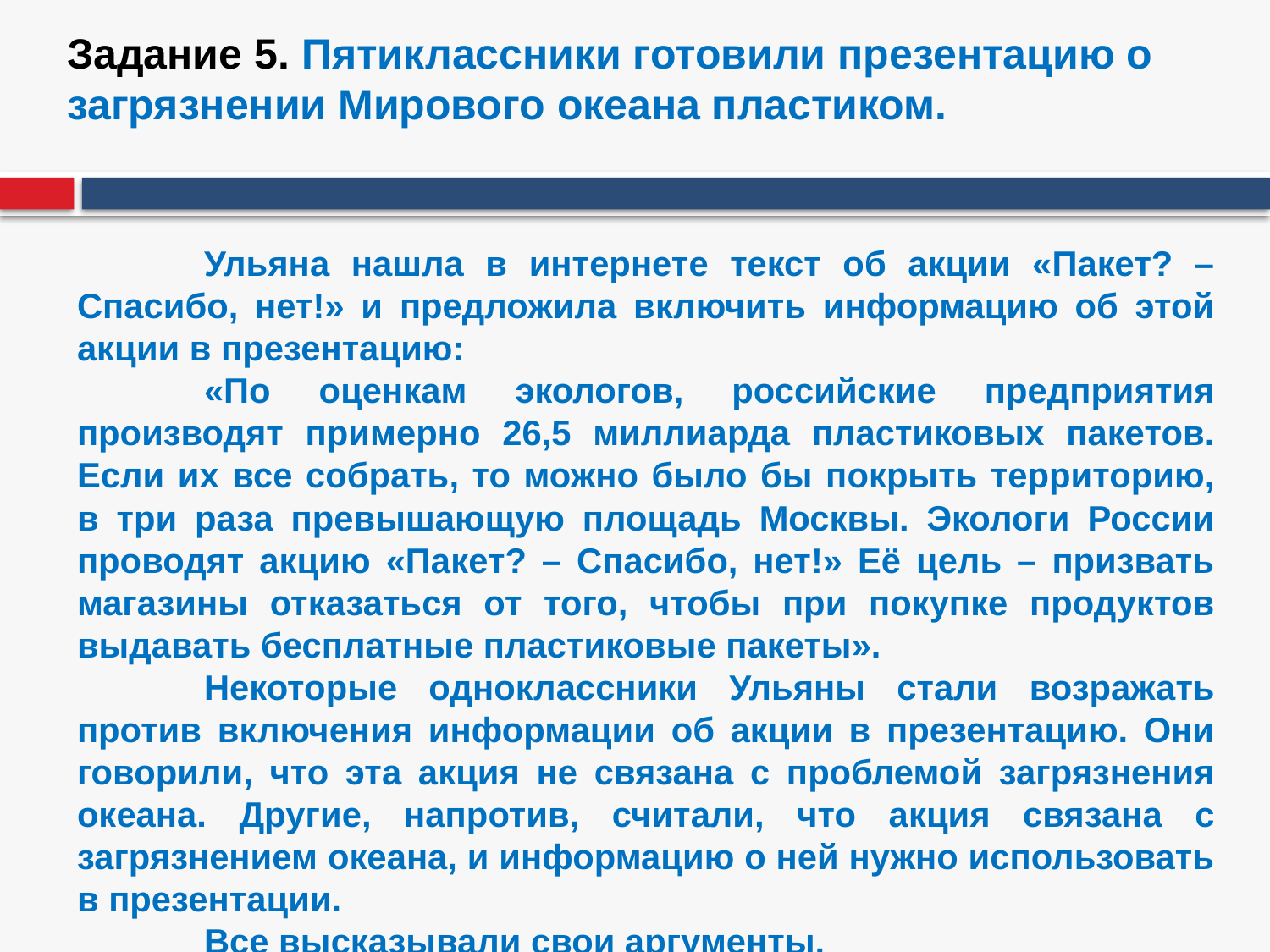

Задание 5. Пятиклассники готовили презентацию о загрязнении Мирового океана пластиком.
	Ульяна нашла в интернете текст об акции «Пакет? – Спасибо, нет!» и предложила включить информацию об этой акции в презентацию:
	«По оценкам экологов, российские предприятия производят примерно 26,5 миллиарда пластиковых пакетов. Если их все собрать, то можно было бы покрыть территорию, в три раза превышающую площадь Москвы. Экологи России проводят акцию «Пакет? – Спасибо, нет!» Её цель – призвать магазины отказаться от того, чтобы при покупке продуктов выдавать бесплатные пластиковые пакеты».
	Некоторые одноклассники Ульяны стали возражать против включения информации об акции в презентацию. Они говорили, что эта акция не связана с проблемой загрязнения океана. Другие, напротив, считали, что акция связана с загрязнением океана, и информацию о ней нужно использовать в презентации.
	Все высказывали свои аргументы.